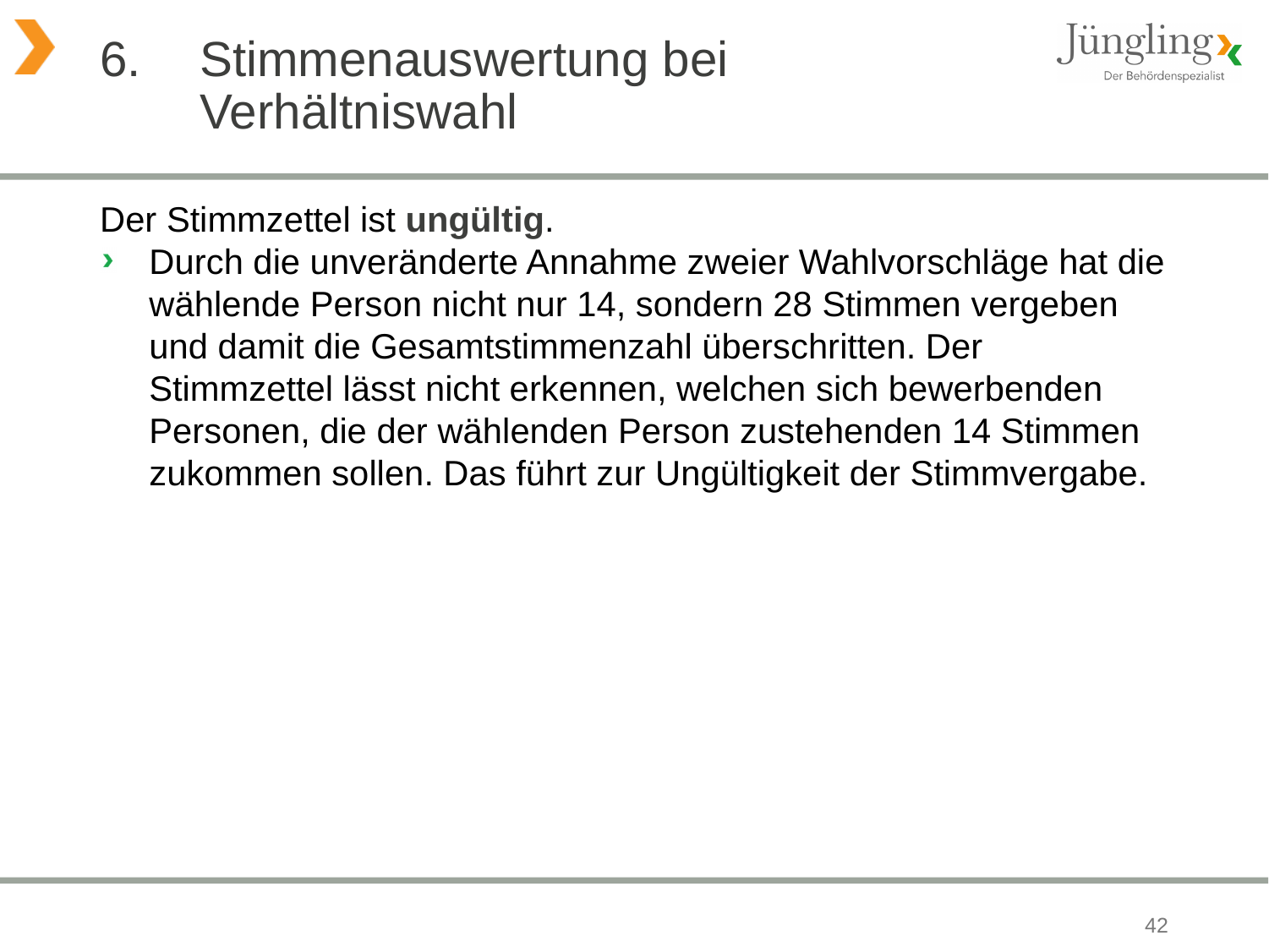

# 6. 	Stimmenauswertung bei Verhältniswahl
Der Stimmzettel ist ungültig.
Durch die unveränderte Annahme zweier Wahlvorschläge hat die wählende Person nicht nur 14, sondern 28 Stimmen vergeben und damit die Gesamtstimmenzahl überschritten. Der Stimmzettel lässt nicht erkennen, welchen sich bewerbenden Personen, die der wählenden Person zustehenden 14 Stimmen  zukommen sollen. Das führt zur Ungültigkeit der Stimmvergabe.

42